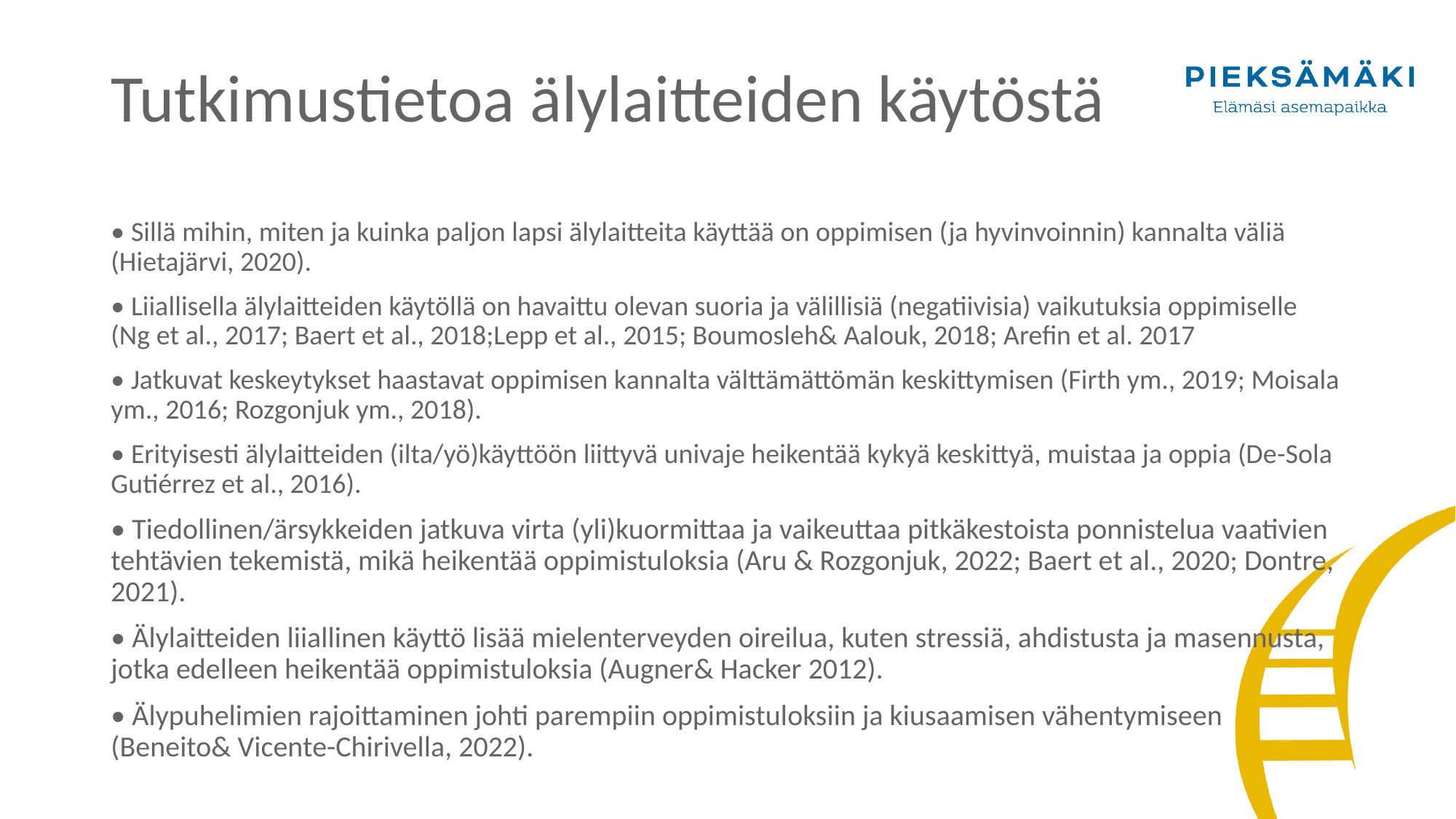

# Tutkimustietoa älylaitteiden käytöstä

• Sillä mihin, miten ja kuinka paljon lapsi älylaitteita käyttää on oppimisen (ja hyvinvoinnin) kannalta väliä (Hietajärvi, 2020).
• Liiallisella älylaitteiden käytöllä on havaittu olevan suoria ja välillisiä (negatiivisia) vaikutuksia oppimiselle (Ng et al., 2017; Baert et al., 2018;Lepp et al., 2015; Boumosleh& Aalouk, 2018; Arefin et al. 2017
• Jatkuvat keskeytykset haastavat oppimisen kannalta välttämättömän keskittymisen (Firth ym., 2019; Moisala ym., 2016; Rozgonjuk ym., 2018).
• Erityisesti älylaitteiden (ilta/yö)käyttöön liittyvä univaje heikentää kykyä keskittyä, muistaa ja oppia (De-Sola Gutiérrez et al., 2016).
• Tiedollinen/ärsykkeiden jatkuva virta (yli)kuormittaa ja vaikeuttaa pitkäkestoista ponnistelua vaativien tehtävien tekemistä, mikä heikentää oppimistuloksia (Aru & Rozgonjuk, 2022; Baert et al., 2020; Dontre, 2021).
• Älylaitteiden liiallinen käyttö lisää mielenterveyden oireilua, kuten stressiä, ahdistusta ja masennusta, jotka edelleen heikentää oppimistuloksia (Augner& Hacker 2012).
• Älypuhelimien rajoittaminen johti parempiin oppimistuloksiin ja kiusaamisen vähentymiseen (Beneito& Vicente-Chirivella, 2022).